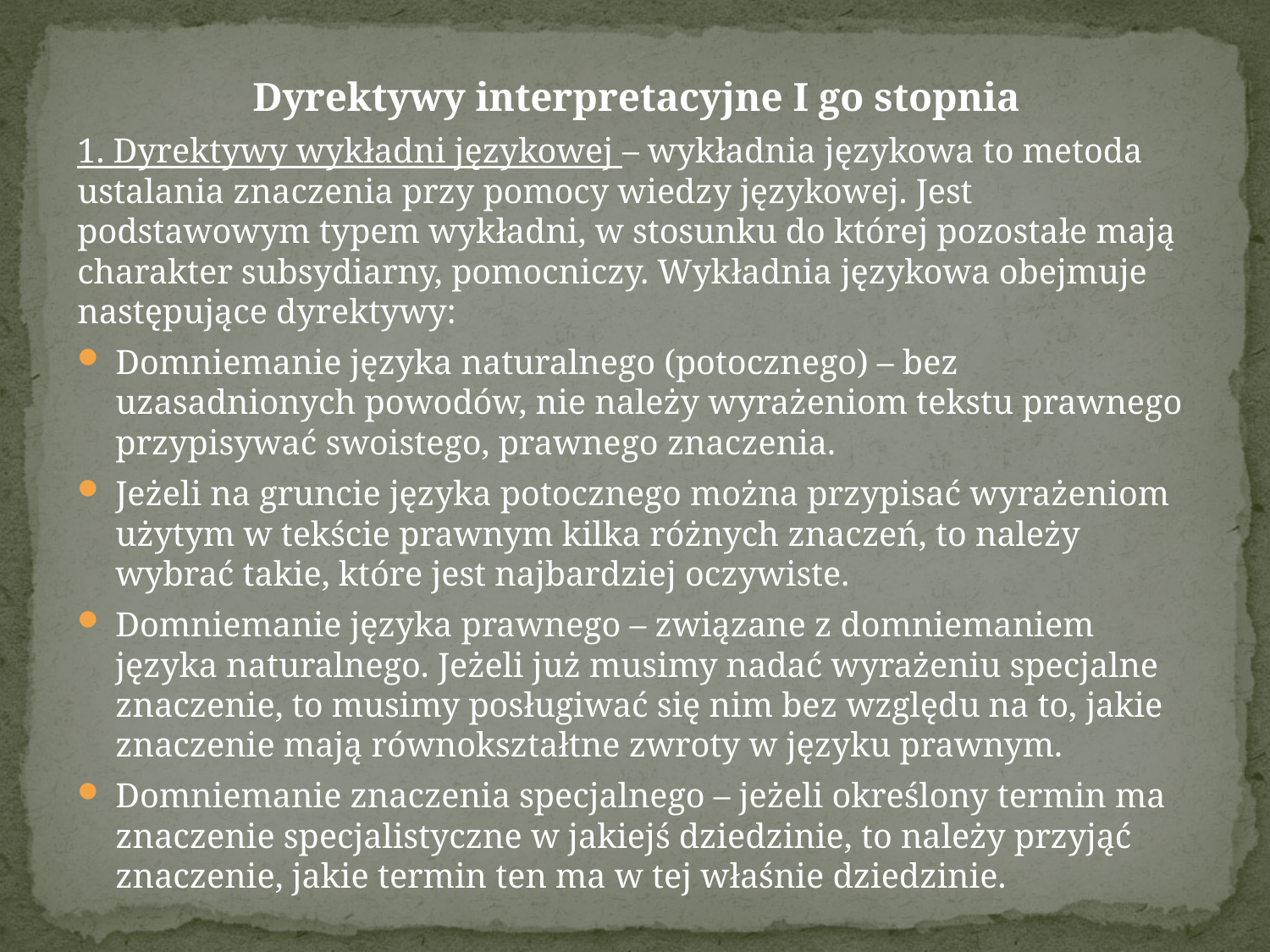

Dyrektywy interpretacyjne I go stopnia
1. Dyrektywy wykładni językowej – wykładnia językowa to metoda ustalania znaczenia przy pomocy wiedzy językowej. Jest podstawowym typem wykładni, w stosunku do której pozostałe mają charakter subsydiarny, pomocniczy. Wykładnia językowa obejmuje następujące dyrektywy:
Domniemanie języka naturalnego (potocznego) – bez uzasadnionych powodów, nie należy wyrażeniom tekstu prawnego przypisywać swoistego, prawnego znaczenia.
Jeżeli na gruncie języka potocznego można przypisać wyrażeniom użytym w tekście prawnym kilka różnych znaczeń, to należy wybrać takie, które jest najbardziej oczywiste.
Domniemanie języka prawnego – związane z domniemaniem języka naturalnego. Jeżeli już musimy nadać wyrażeniu specjalne znaczenie, to musimy posługiwać się nim bez względu na to, jakie znaczenie mają równokształtne zwroty w języku prawnym.
Domniemanie znaczenia specjalnego – jeżeli określony termin ma znaczenie specjalistyczne w jakiejś dziedzinie, to należy przyjąć znaczenie, jakie termin ten ma w tej właśnie dziedzinie.